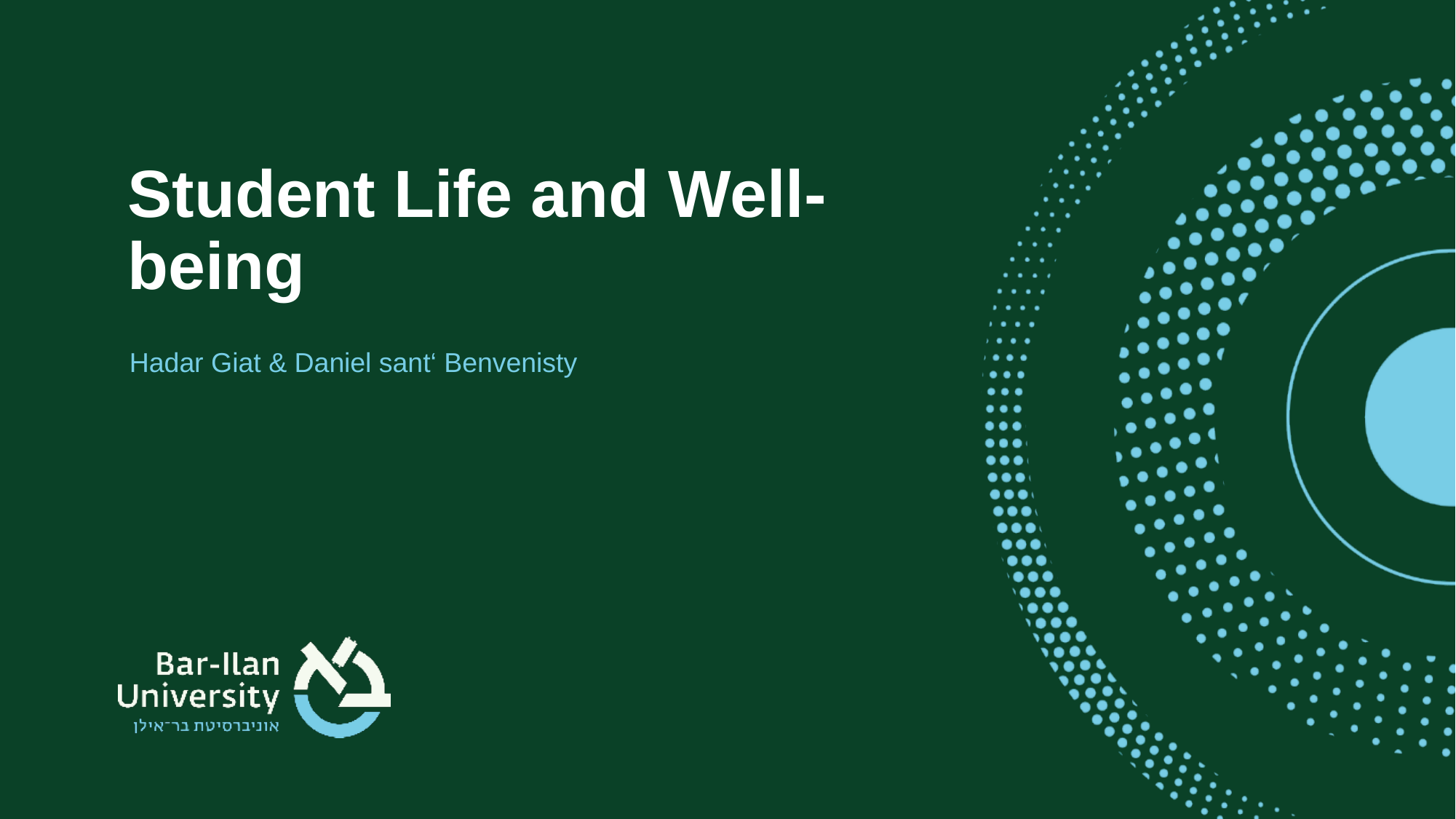

# Student Life and Well-being
Hadar Giat & Daniel sant‘ Benvenisty